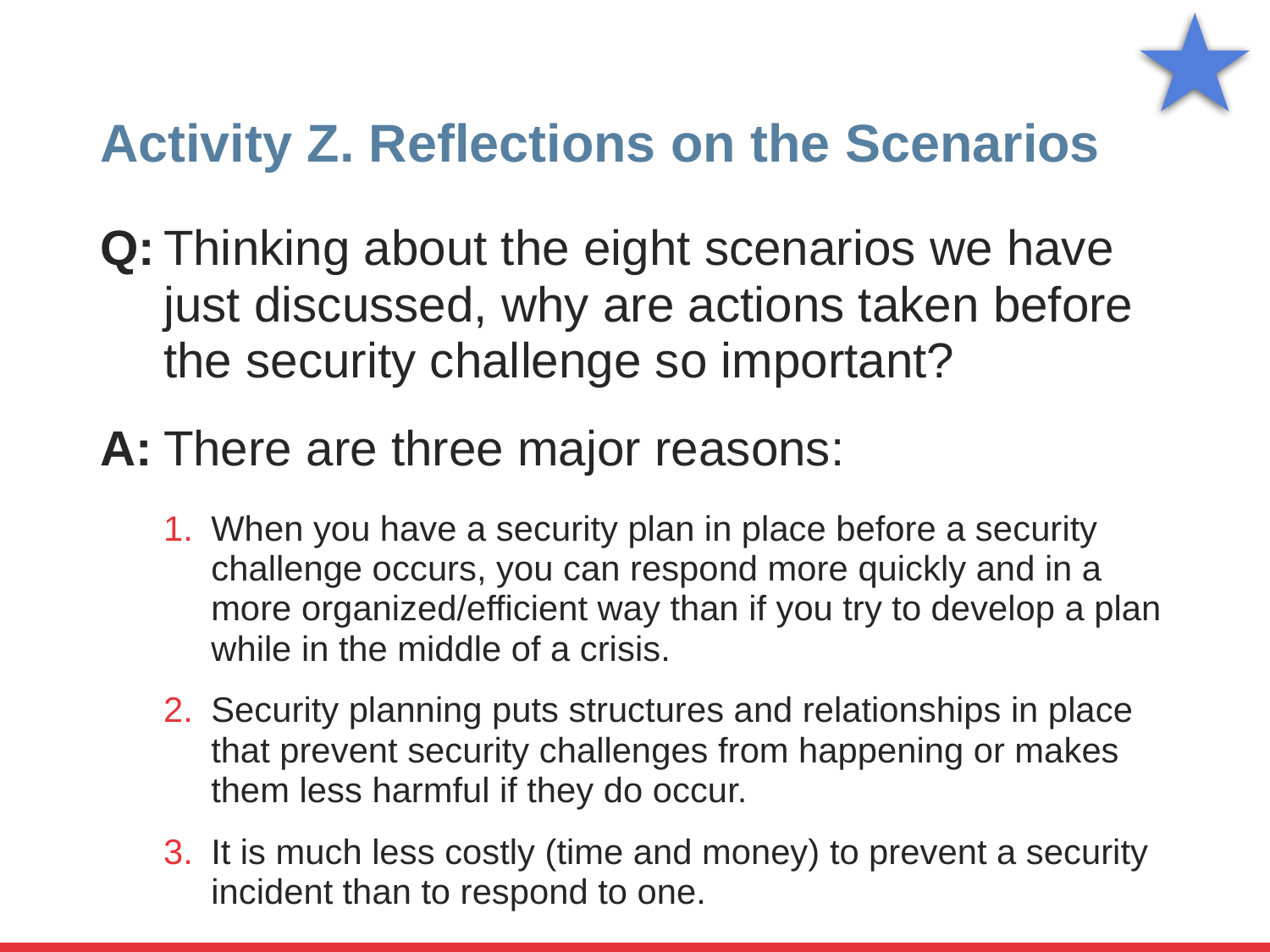

# Activity Z. Reflections on the Scenarios
Q:	Thinking about the eight scenarios we have just discussed, why are actions taken before the security challenge so important?
A:	There are three major reasons:
When you have a security plan in place before a security challenge occurs, you can respond more quickly and in a more organized/efficient way than if you try to develop a plan while in the middle of a crisis.
Security planning puts structures and relationships in place that prevent security challenges from happening or makes them less harmful if they do occur.
It is much less costly (time and money) to prevent a security incident than to respond to one.